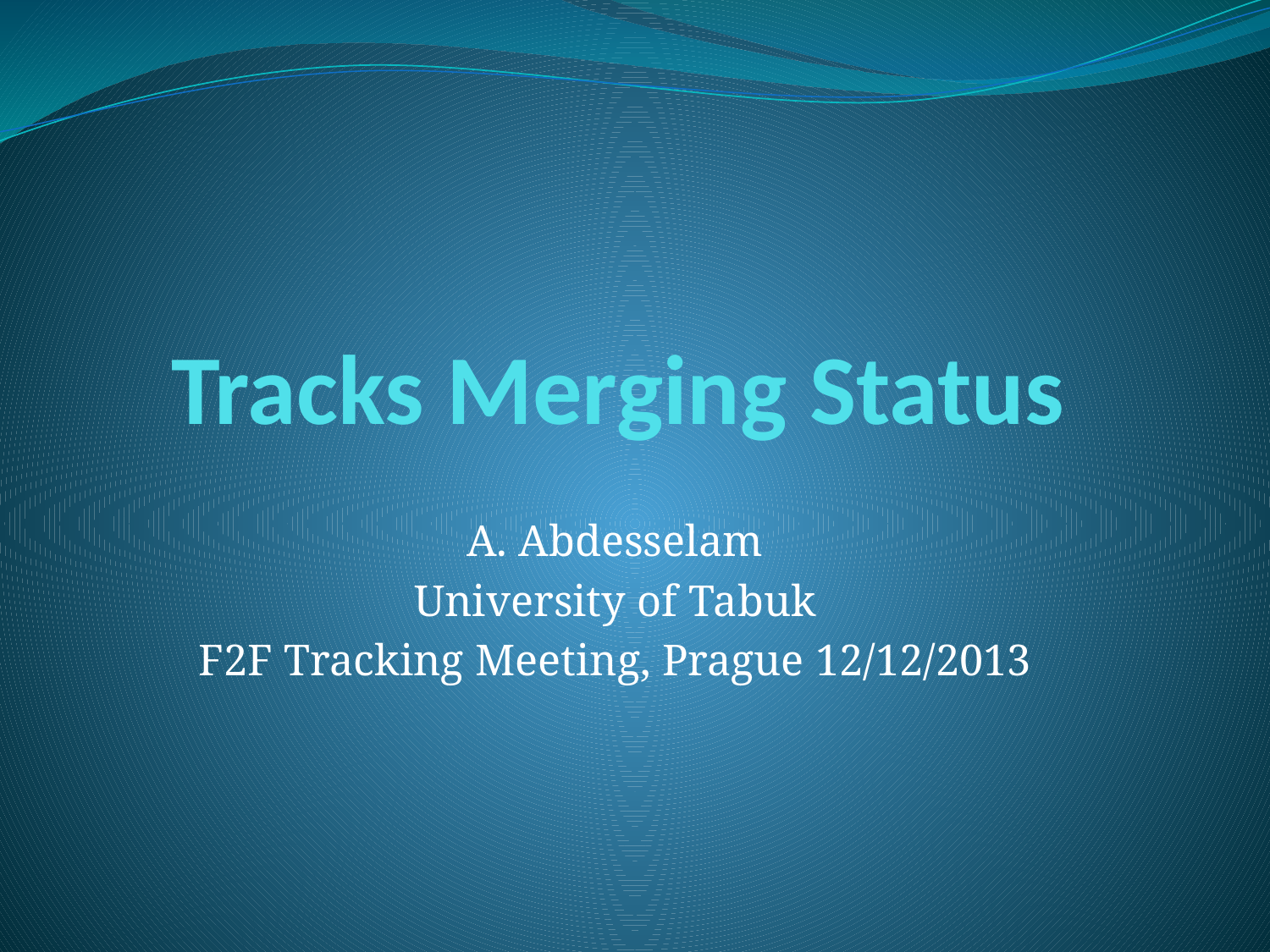

# Tracks Merging Status

A. Abdesselam
University of Tabuk
F2F Tracking Meeting, Prague 12/12/2013